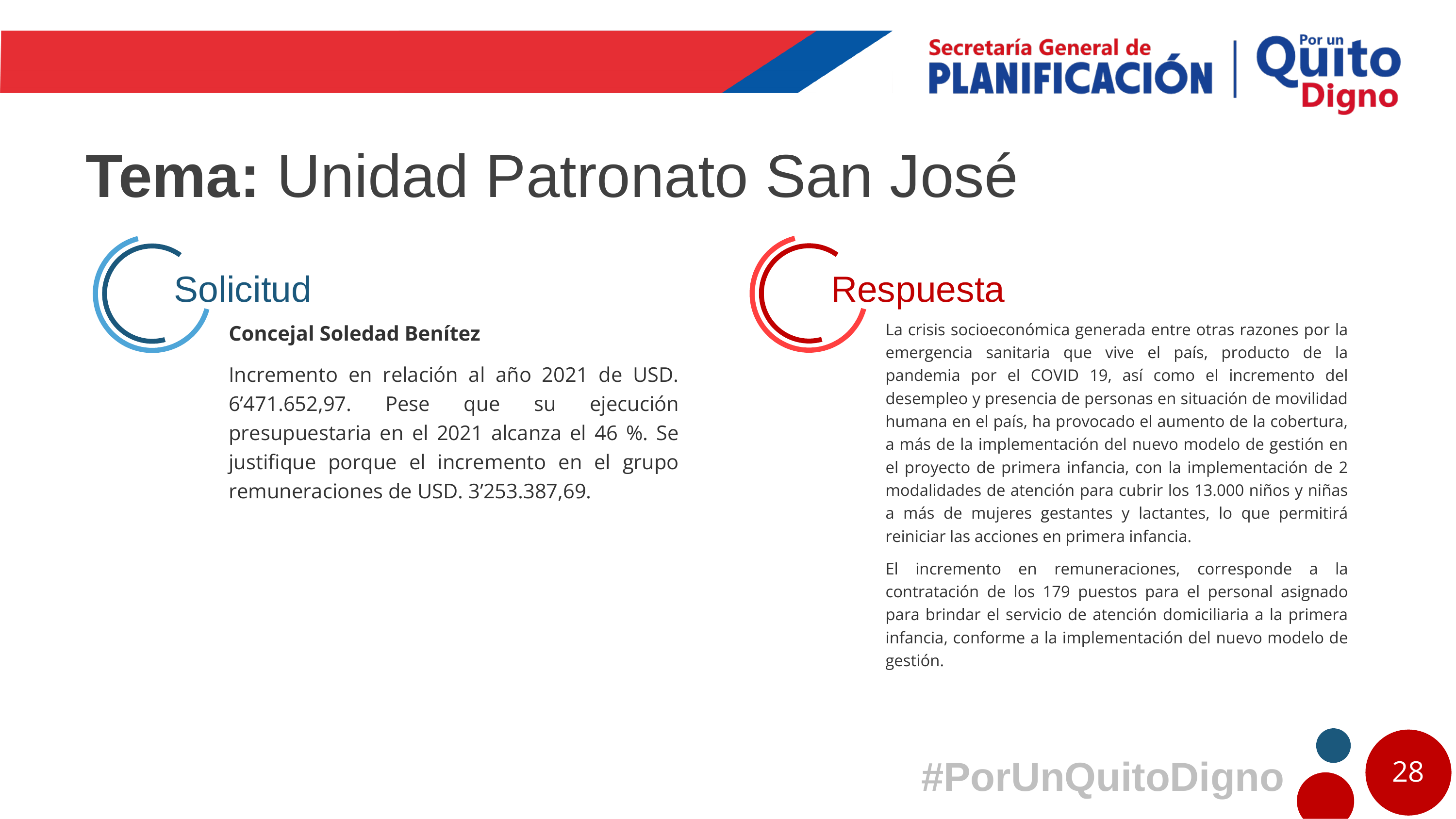

# Tema: Unidad Patronato San José
Respuesta
Solicitud
La crisis socioeconómica generada entre otras razones por la emergencia sanitaria que vive el país, producto de la pandemia por el COVID 19, así como el incremento del desempleo y presencia de personas en situación de movilidad humana en el país, ha provocado el aumento de la cobertura, a más de la implementación del nuevo modelo de gestión en el proyecto de primera infancia, con la implementación de 2 modalidades de atención para cubrir los 13.000 niños y niñas a más de mujeres gestantes y lactantes, lo que permitirá reiniciar las acciones en primera infancia.
El incremento en remuneraciones, corresponde a la contratación de los 179 puestos para el personal asignado para brindar el servicio de atención domiciliaria a la primera infancia, conforme a la implementación del nuevo modelo de gestión.
Concejal Soledad Benítez
Incremento en relación al año 2021 de USD. 6’471.652,97. Pese que su ejecución presupuestaria en el 2021 alcanza el 46 %. Se justifique porque el incremento en el grupo remuneraciones de USD. 3’253.387,69.

28
#PorUnQuitoDigno